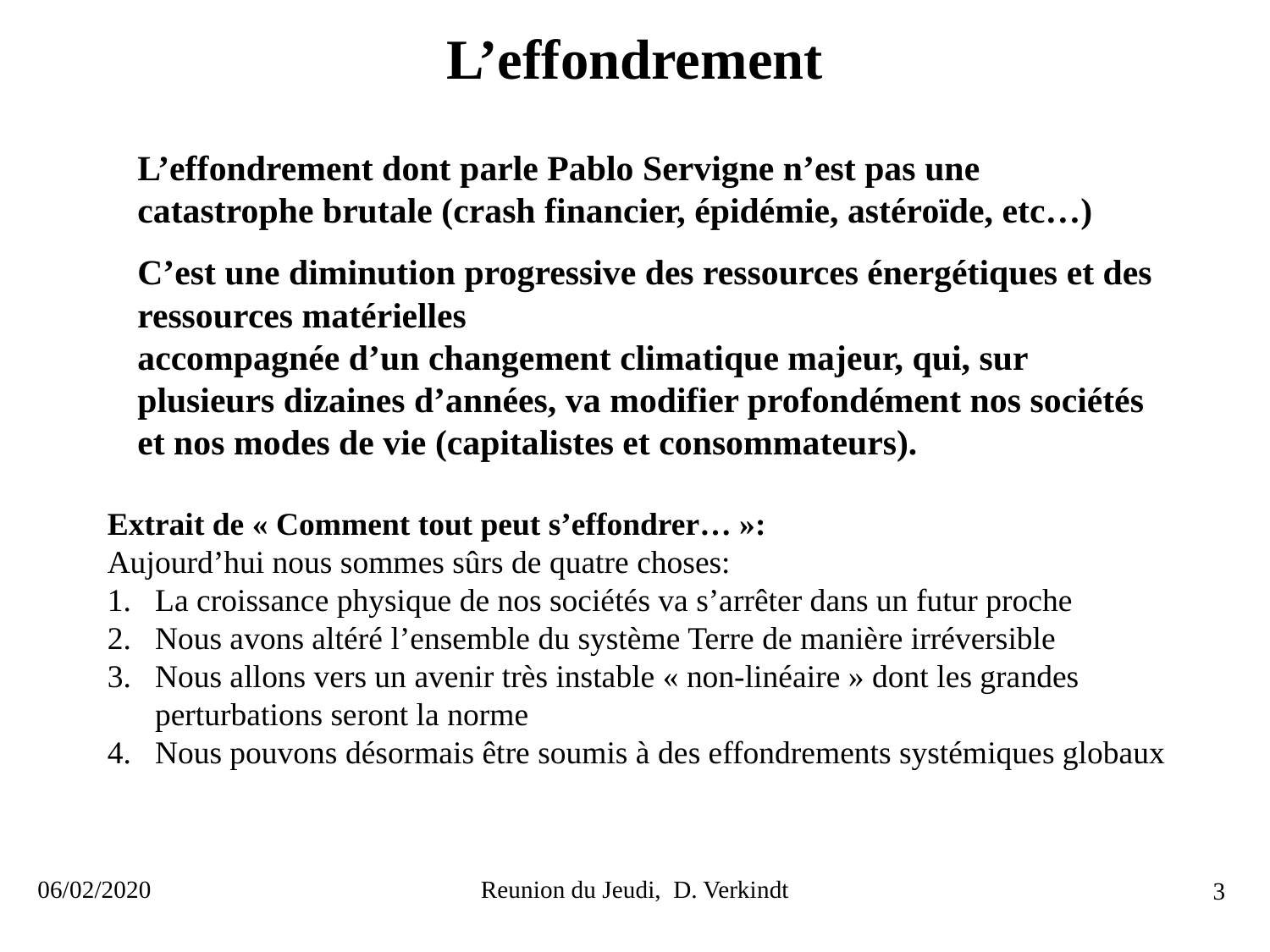

L’effondrement
L’effondrement dont parle Pablo Servigne n’est pas une catastrophe brutale (crash financier, épidémie, astéroïde, etc…)
C’est une diminution progressive des ressources énergétiques et des ressources matérielles
accompagnée d’un changement climatique majeur, qui, sur plusieurs dizaines d’années, va modifier profondément nos sociétés et nos modes de vie (capitalistes et consommateurs).
Extrait de « Comment tout peut s’effondrer… »:
Aujourd’hui nous sommes sûrs de quatre choses:
La croissance physique de nos sociétés va s’arrêter dans un futur proche
Nous avons altéré l’ensemble du système Terre de manière irréversible
Nous allons vers un avenir très instable « non-linéaire » dont les grandes perturbations seront la norme
Nous pouvons désormais être soumis à des effondrements systémiques globaux
06/02/2020
Reunion du Jeudi,  D. Verkindt
3